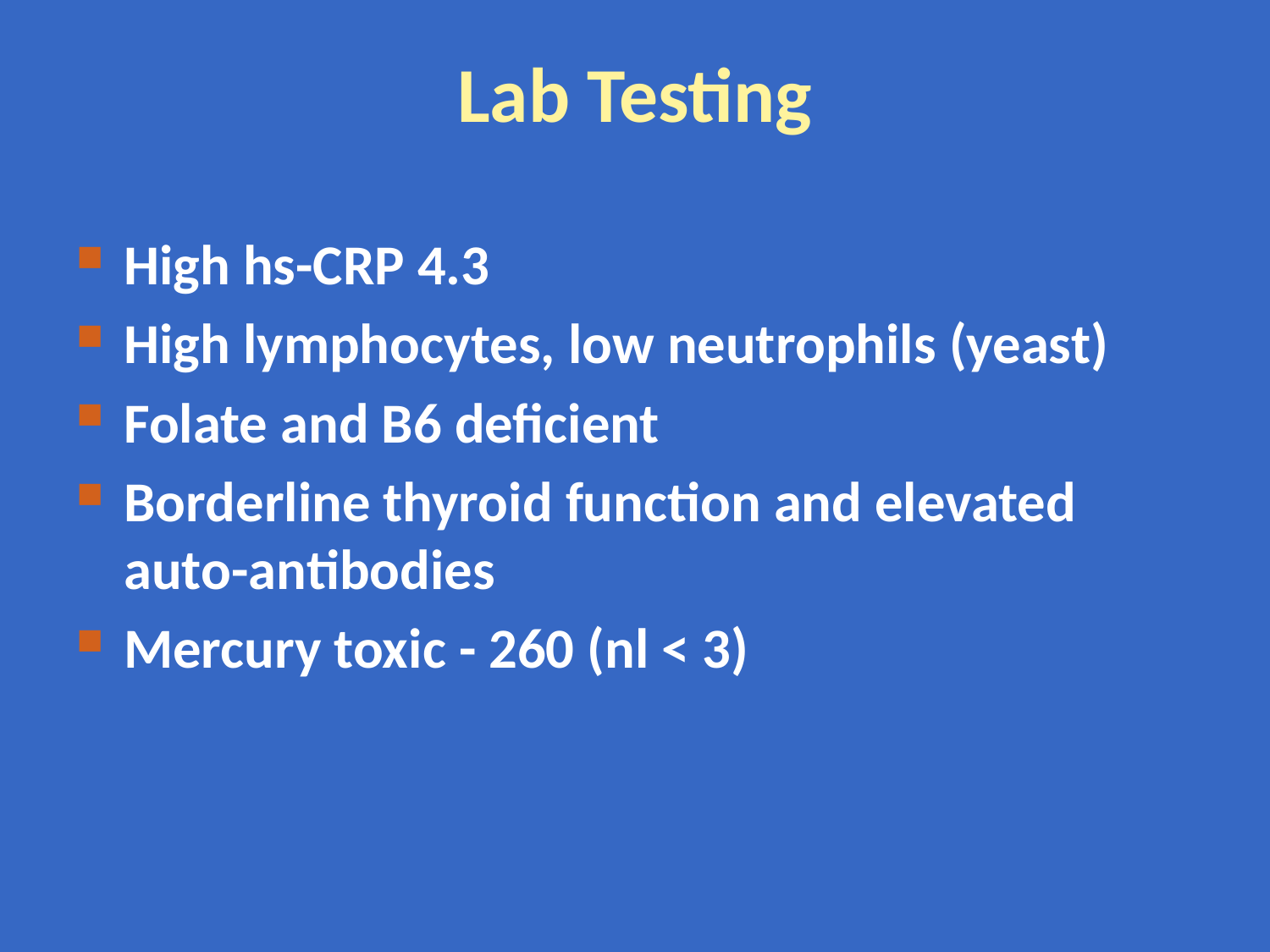

# Lab Testing
High hs-CRP 4.3
High lymphocytes, low neutrophils (yeast)
Folate and B6 deficient
Borderline thyroid function and elevated auto-antibodies
Mercury toxic - 260 (nl < 3)